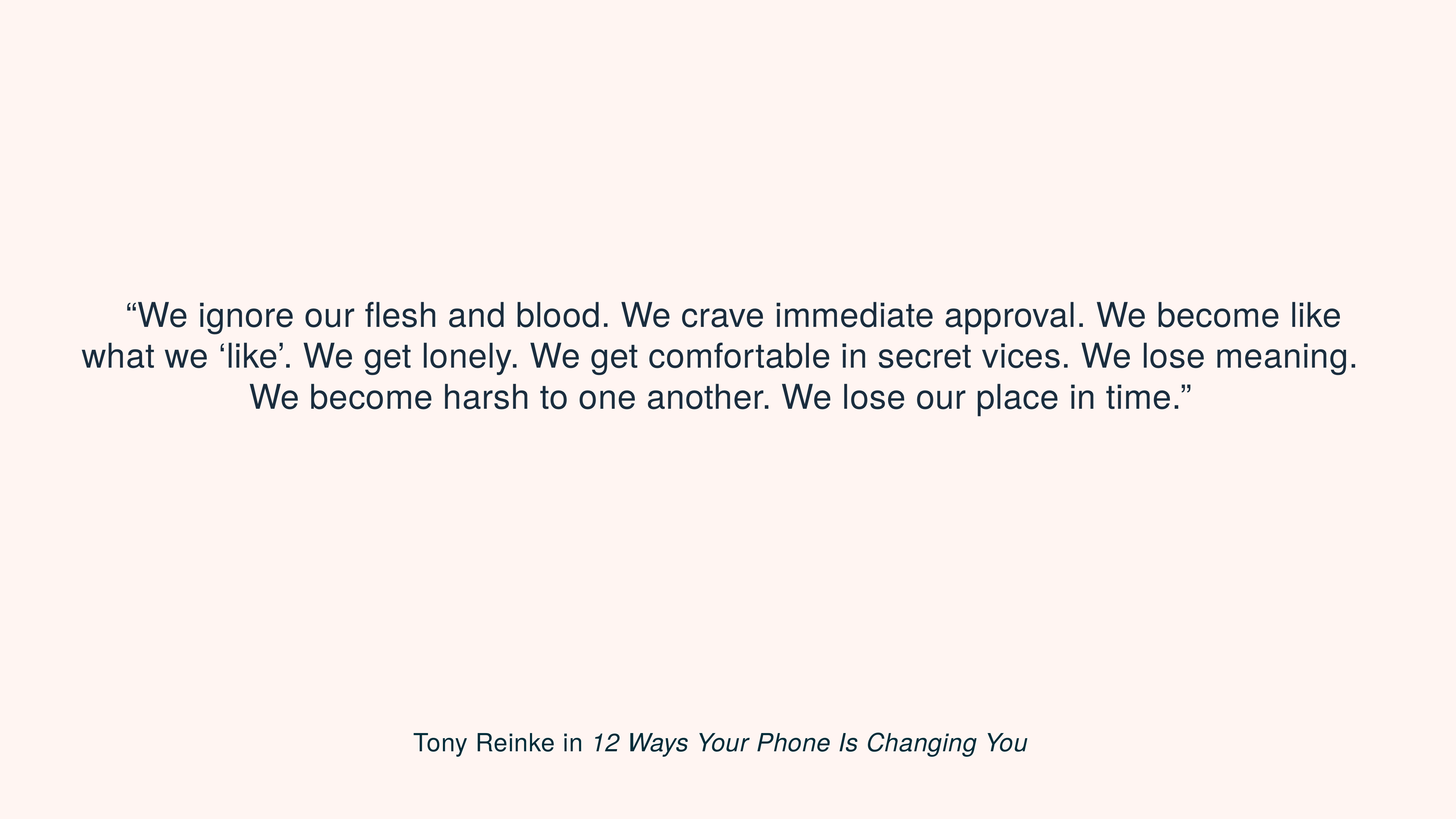

“We ignore our flesh and blood. We crave immediate approval. We become like what we ‘like’. We get lonely. We get comfortable in secret vices. We lose meaning. We become harsh to one another. We lose our place in time.”
Tony Reinke in 12 Ways Your Phone Is Changing You